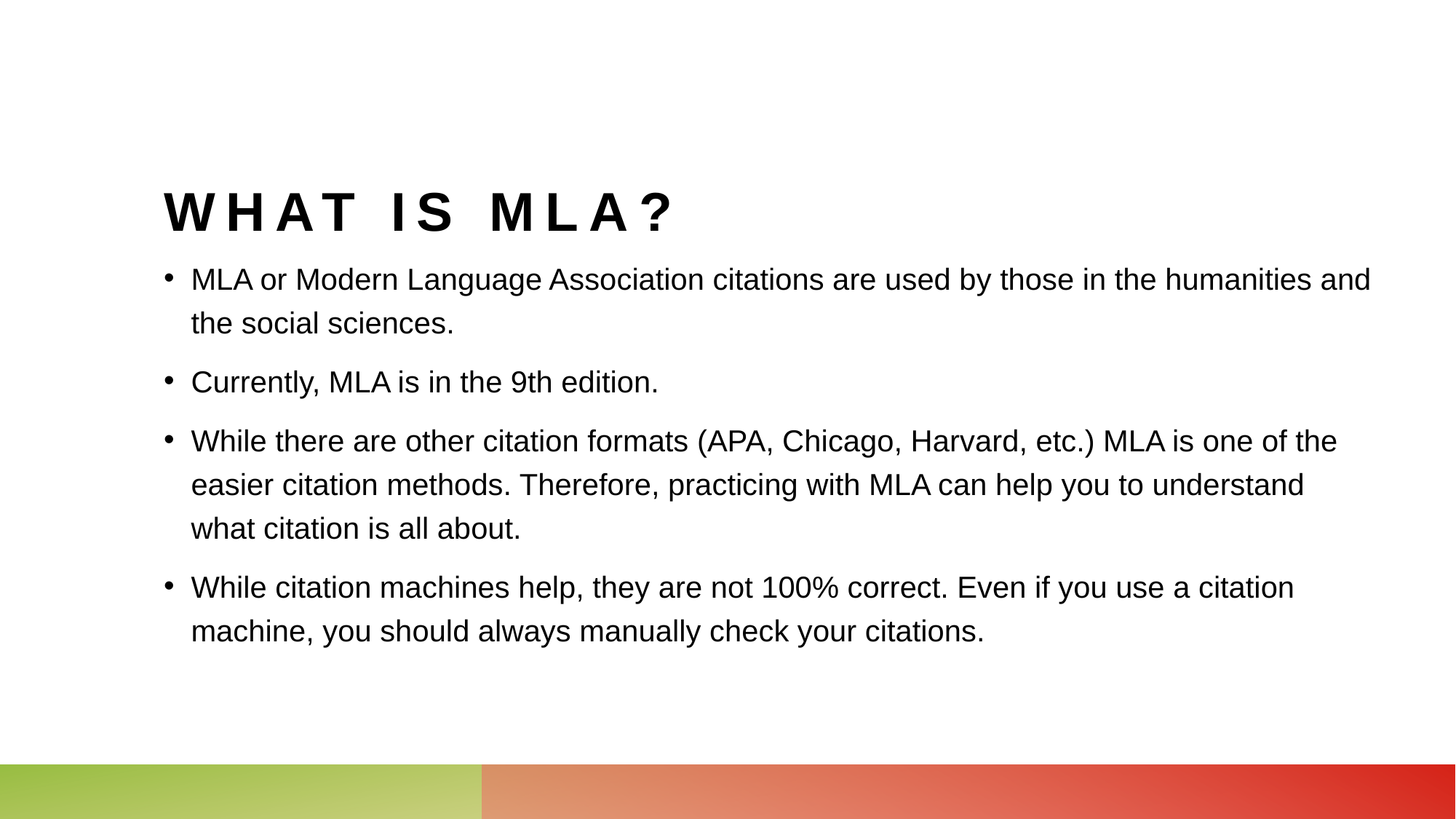

# What is MLA?
MLA or Modern Language Association citations are used by those in the humanities and the social sciences.
Currently, MLA is in the 9th edition.
While there are other citation formats (APA, Chicago, Harvard, etc.) MLA is one of the easier citation methods. Therefore, practicing with MLA can help you to understand what citation is all about.
While citation machines help, they are not 100% correct. Even if you use a citation machine, you should always manually check your citations.